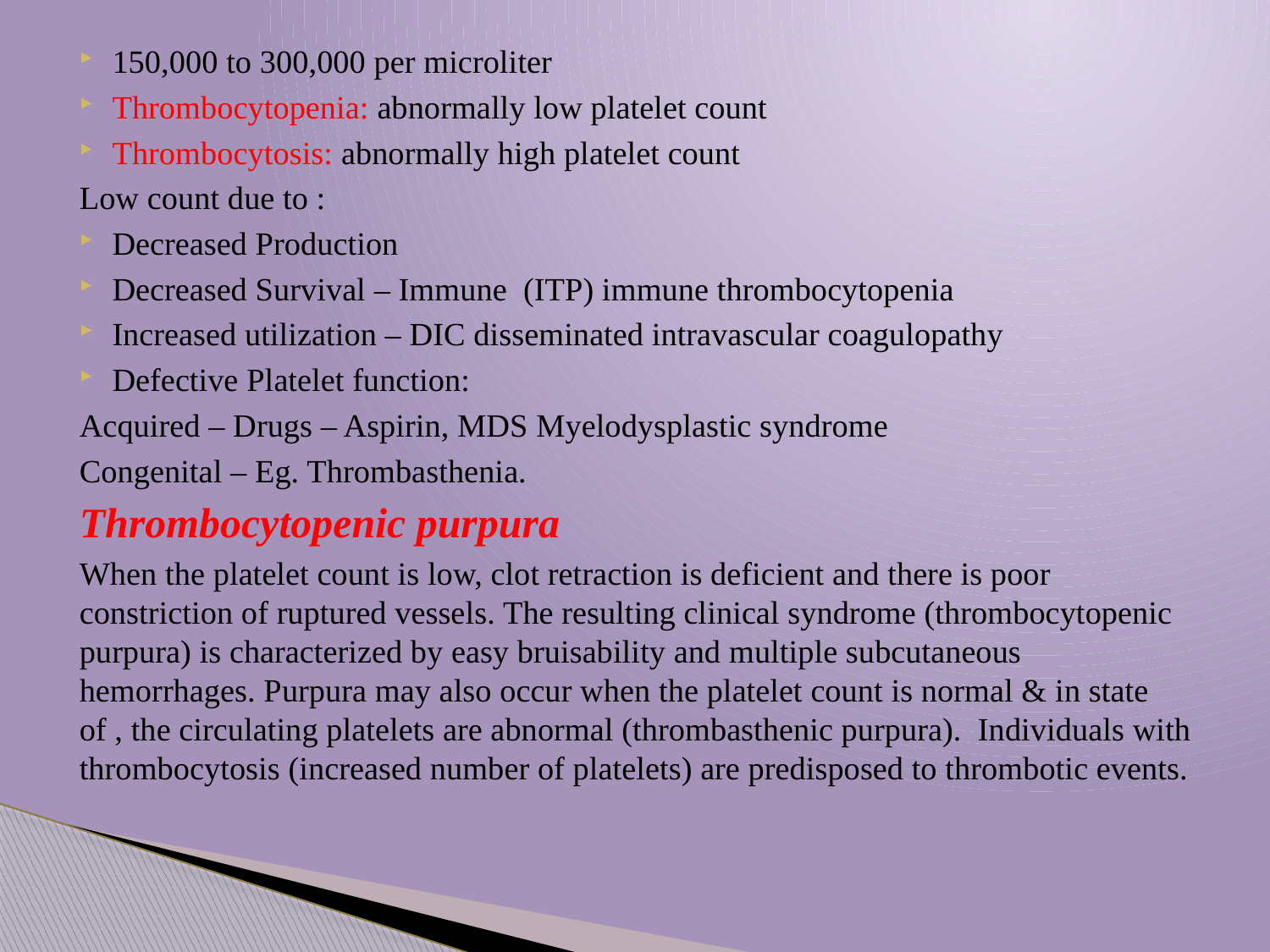

150,000 to 300,000 per microliter
Thrombocytopenia: abnormally low platelet count
Thrombocytosis: abnormally high platelet count
Low count due to :
Decreased Production
Decreased Survival – Immune  (ITP) immune thrombocytopenia
Increased utilization – DIC disseminated intravascular coagulopathy
Defective Platelet function:
Acquired – Drugs – Aspirin, MDS Myelodysplastic syndrome
Congenital – Eg. Thrombasthenia.
Thrombocytopenic purpura
When the platelet count is low, clot retraction is deficient and there is poor constriction of ruptured vessels. The resulting clinical syndrome (thrombocytopenic purpura) is characterized by easy bruisability and multiple subcutaneous hemorrhages. Purpura may also occur when the platelet count is normal & in state of , the circulating platelets are abnormal (thrombasthenic purpura).  Individuals with thrombocytosis (increased number of platelets) are predisposed to thrombotic events.